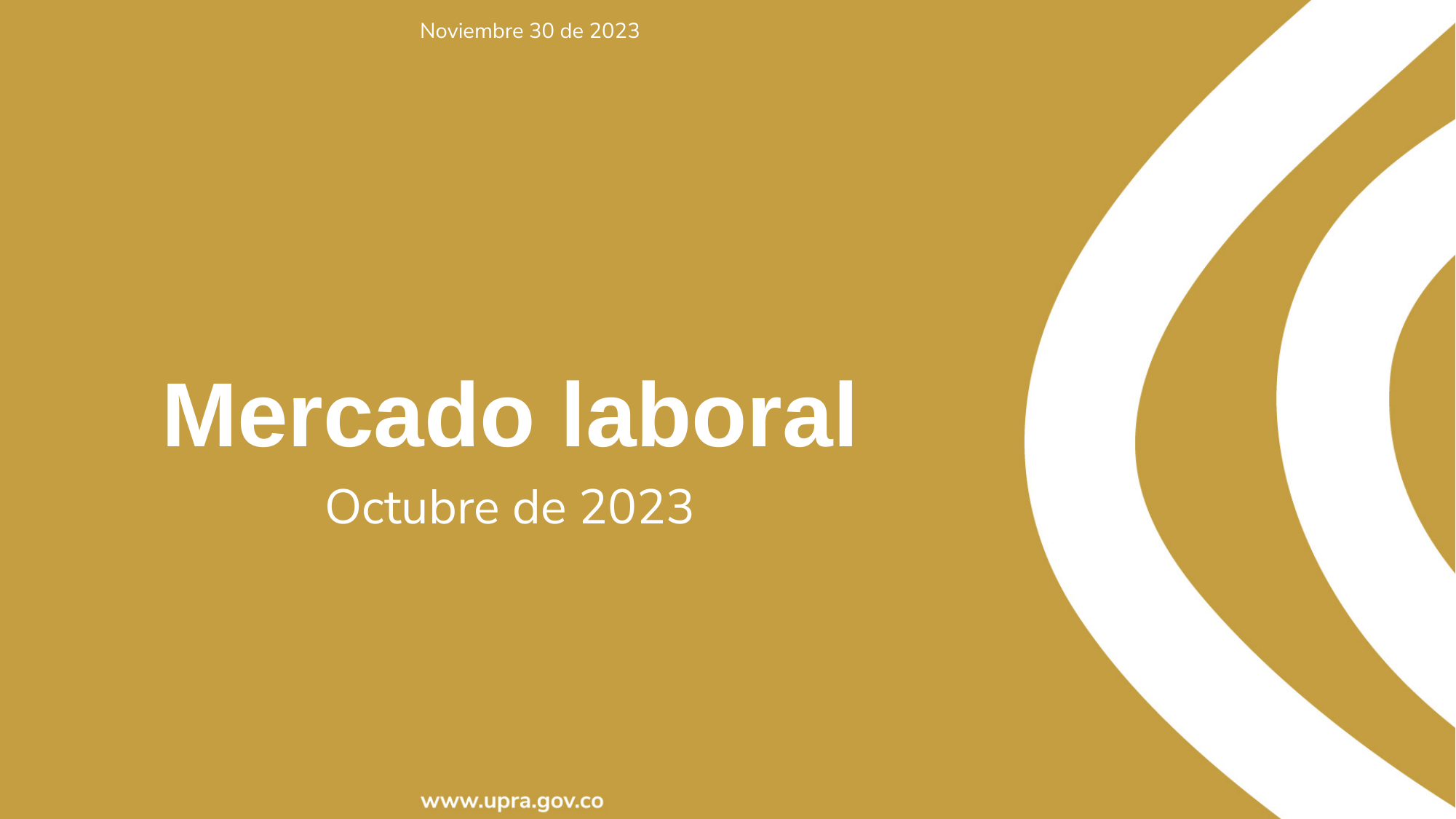

Noviembre 30 de 2023
Mercado laboral
Octubre de 2023